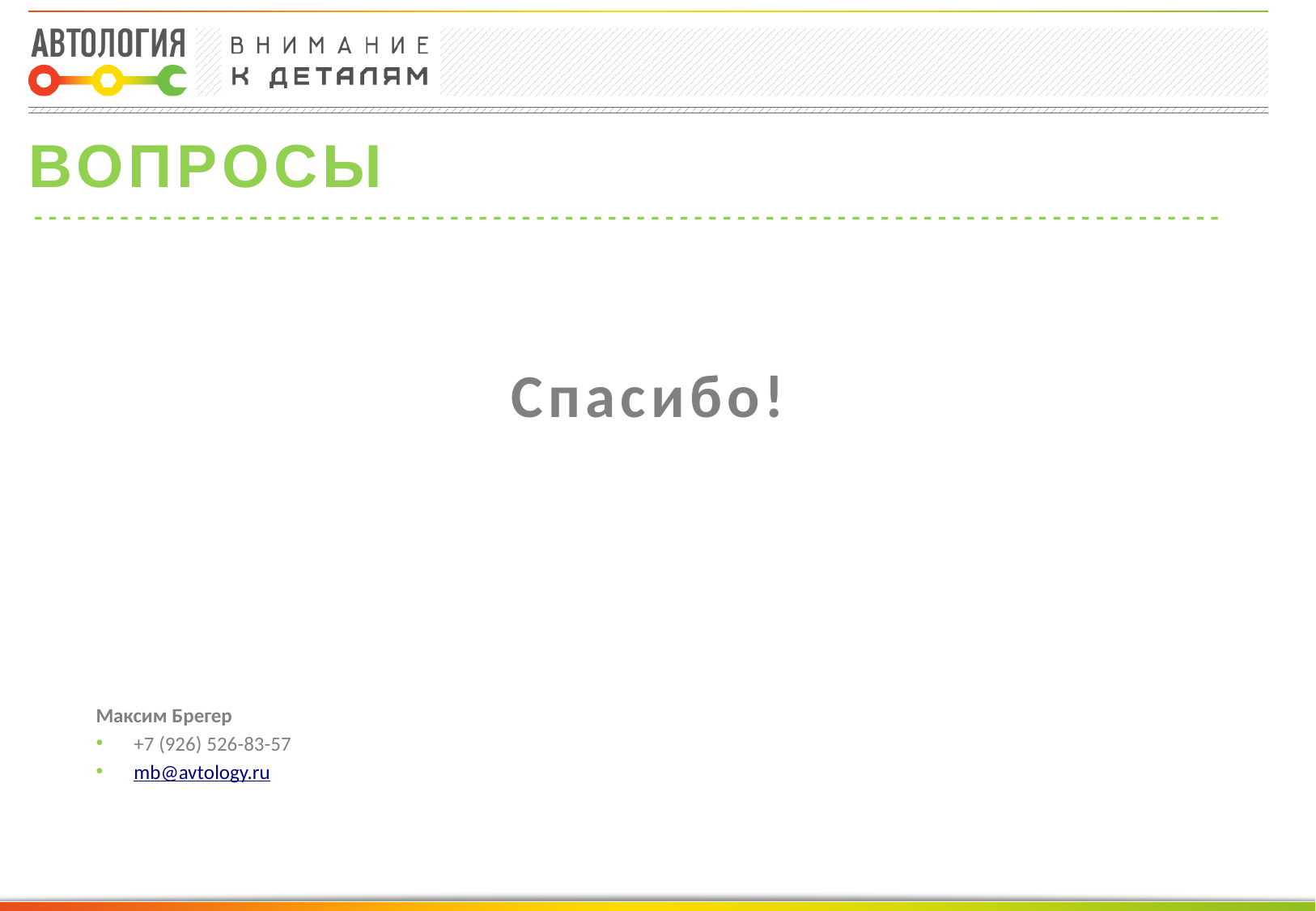

ВОПРОСЫ
- - - - - - - - - - - - - - - - - - - - - - - - - - - - - - - - - - - - - - - - - - - - - - - - - - - - - - - - - - - - - - - - - - - - - - - - - - - - - - - - - - -

Спасибо!

Максим Брегер
+7 (926) 526-83-57
mb@avtology.ru